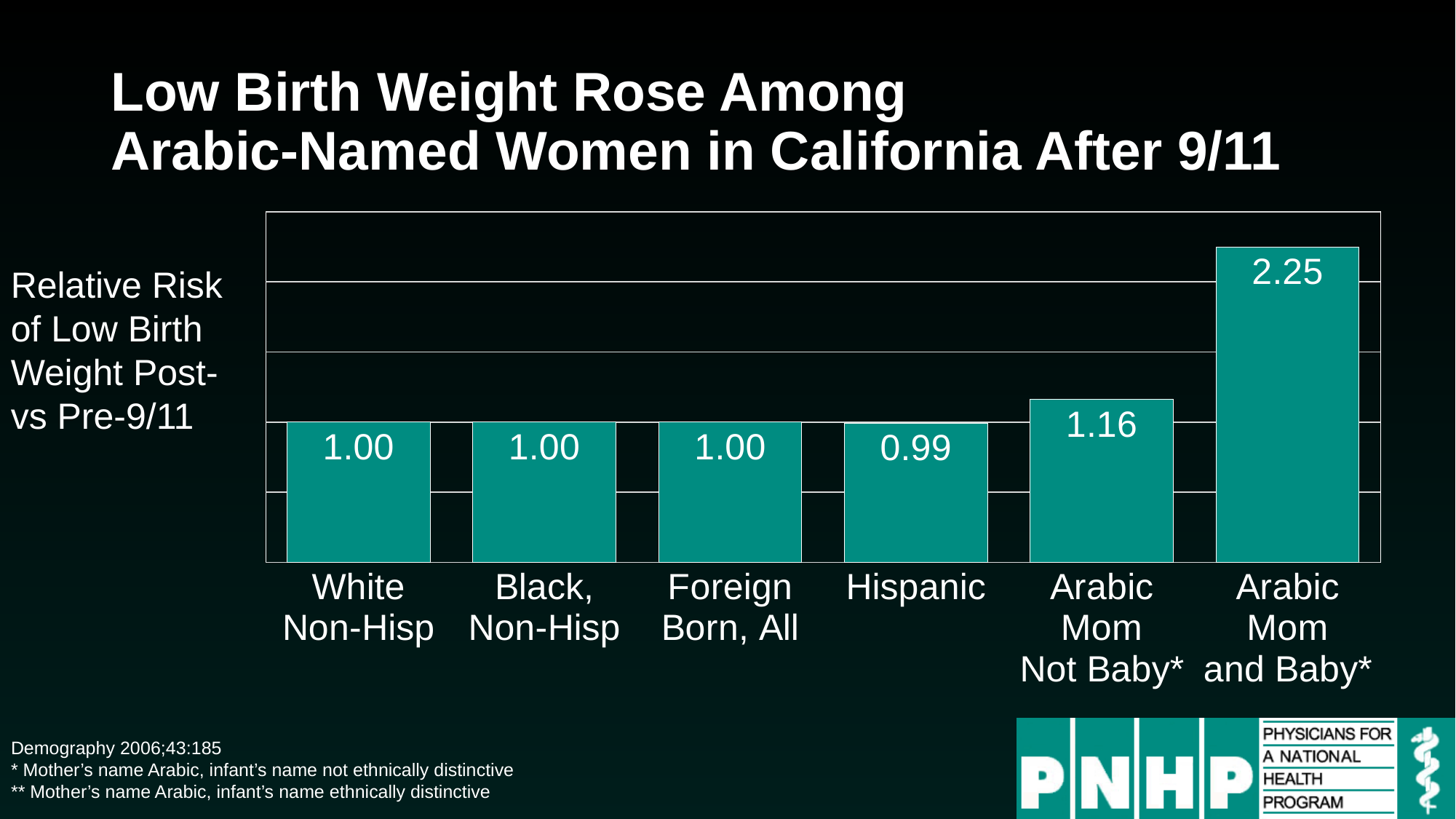

# Low Birth Weight Rose Among Arabic-Named Women in California After 9/11

### Chart

| Category | Series 1 |
|---|---|
| White
Non-Hisp | 1.0 |
| Black,
Non-Hisp | 1.0 |
| Foreign
Born, All | 1.0 |
| Hispanic | 0.99 |
| Arabic Mom
Not Baby* | 1.16 |
| Arabic Mom
and Baby* | 2.25 |
Relative Risk of Low Birth Weight Post- vs Pre-9/11
Demography 2006;43:185
* Mother’s name Arabic, infant’s name not ethnically distinctive
** Mother’s name Arabic, infant’s name ethnically distinctive